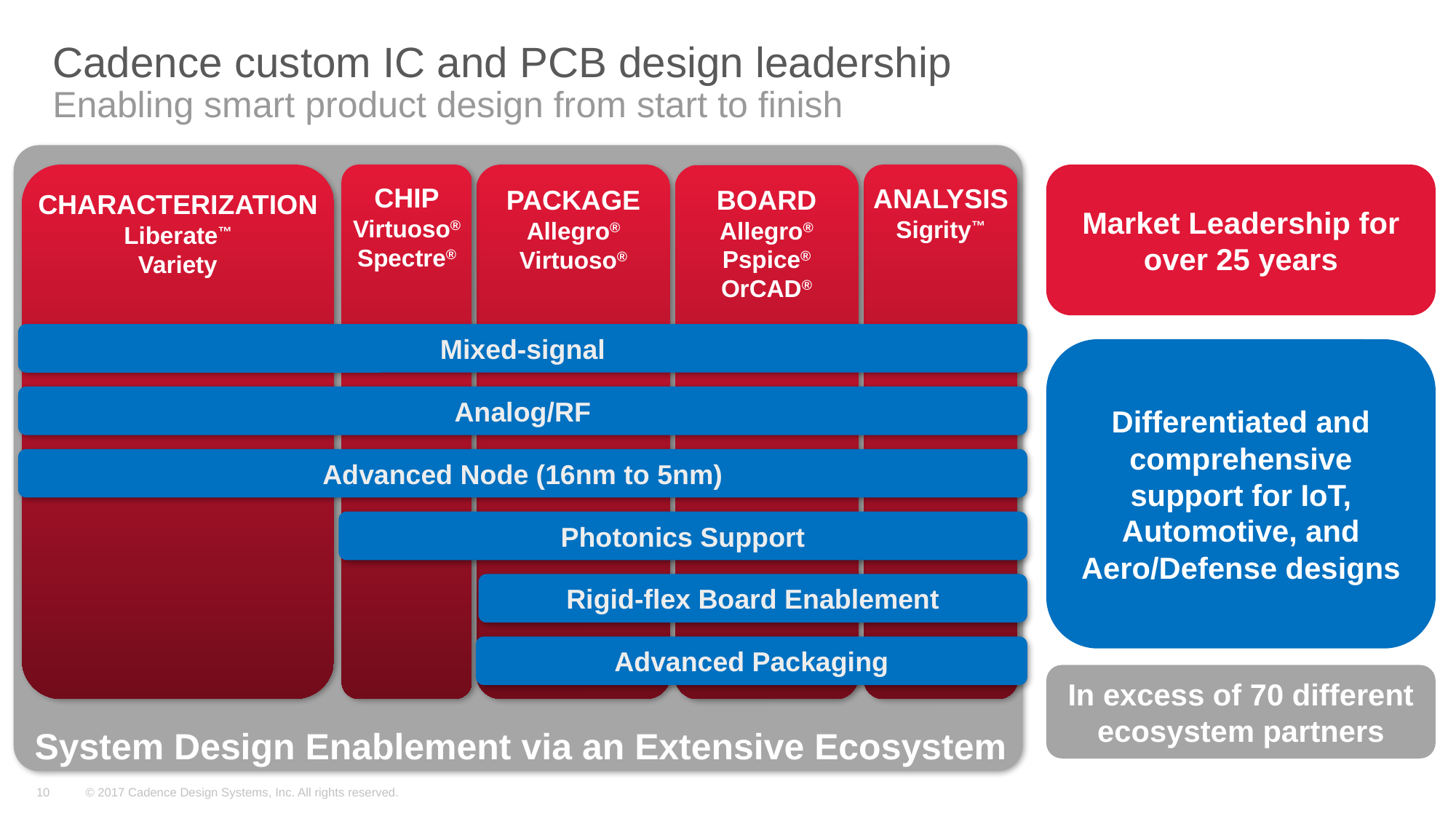

# Cadence custom IC and PCB design leadership Enabling smart product design from start to finish

CHARACTERIZATION
Liberate™
Variety
CHIP
Virtuoso®
Spectre®

PACKAGE
Allegro®
Virtuoso®

ANALYSIS
Sigrity™

Market Leadership for over 25 years
BOARD
Allegro®
Pspice®
OrCAD®

Mixed-signal
Differentiated and
comprehensive
support for IoT, Automotive, and Aero/Defense designs
Analog/RF
Advanced Node (16nm to 5nm)
Photonics Support
Rigid-flex Board Enablement
Advanced Packaging
In excess of 70 different ecosystem partners
System Design Enablement via an Extensive Ecosystem